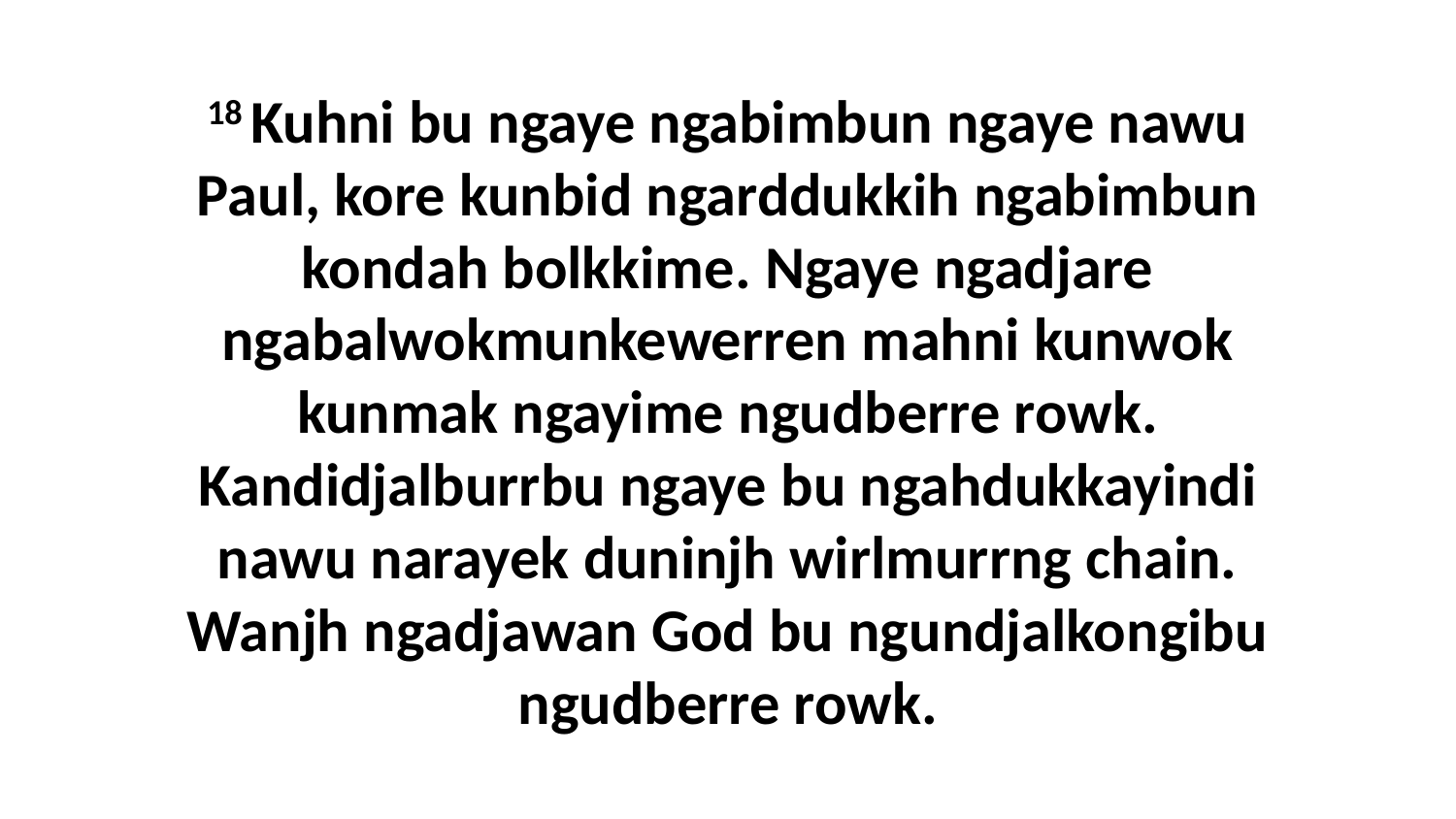

18 Kuhni bu ngaye ngabimbun ngaye nawu Paul, kore kunbid ngarddukkih ngabimbun kondah bolkkime. Ngaye ngadjare ngabalwokmunkewerren mahni kunwok kunmak ngayime ngudberre rowk. Kandidjalburrbu ngaye bu ngahdukkayindi nawu narayek duninjh wirlmurrng chain. Wanjh ngadjawan God bu ngundjalkongibu ngudberre rowk.